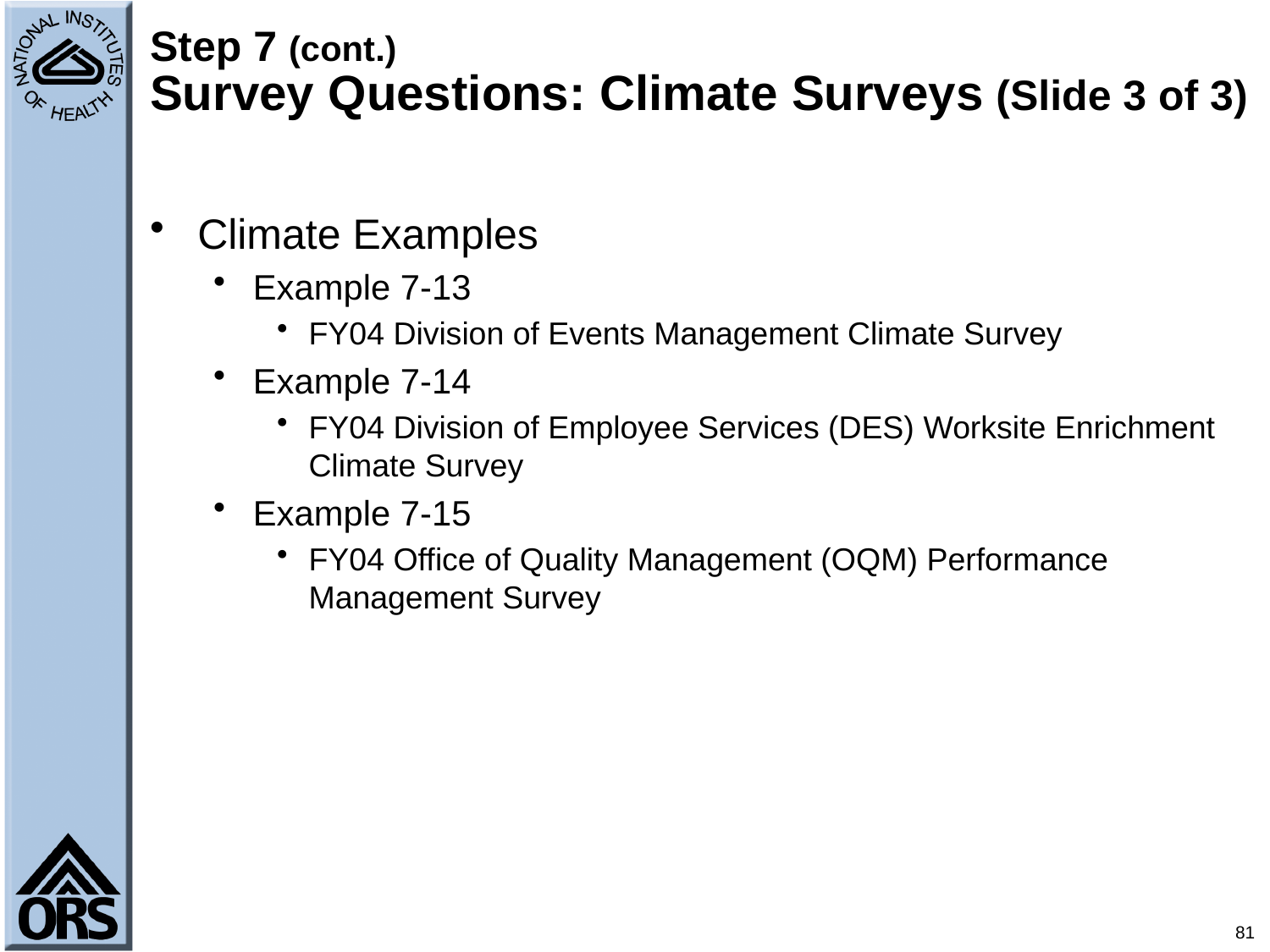

# Step 7 (cont.) Survey Questions: Climate Surveys (Slide 3 of 3)
Climate Examples
Example 7-13
FY04 Division of Events Management Climate Survey
Example 7-14
FY04 Division of Employee Services (DES) Worksite Enrichment Climate Survey
Example 7-15
FY04 Office of Quality Management (OQM) Performance Management Survey

81